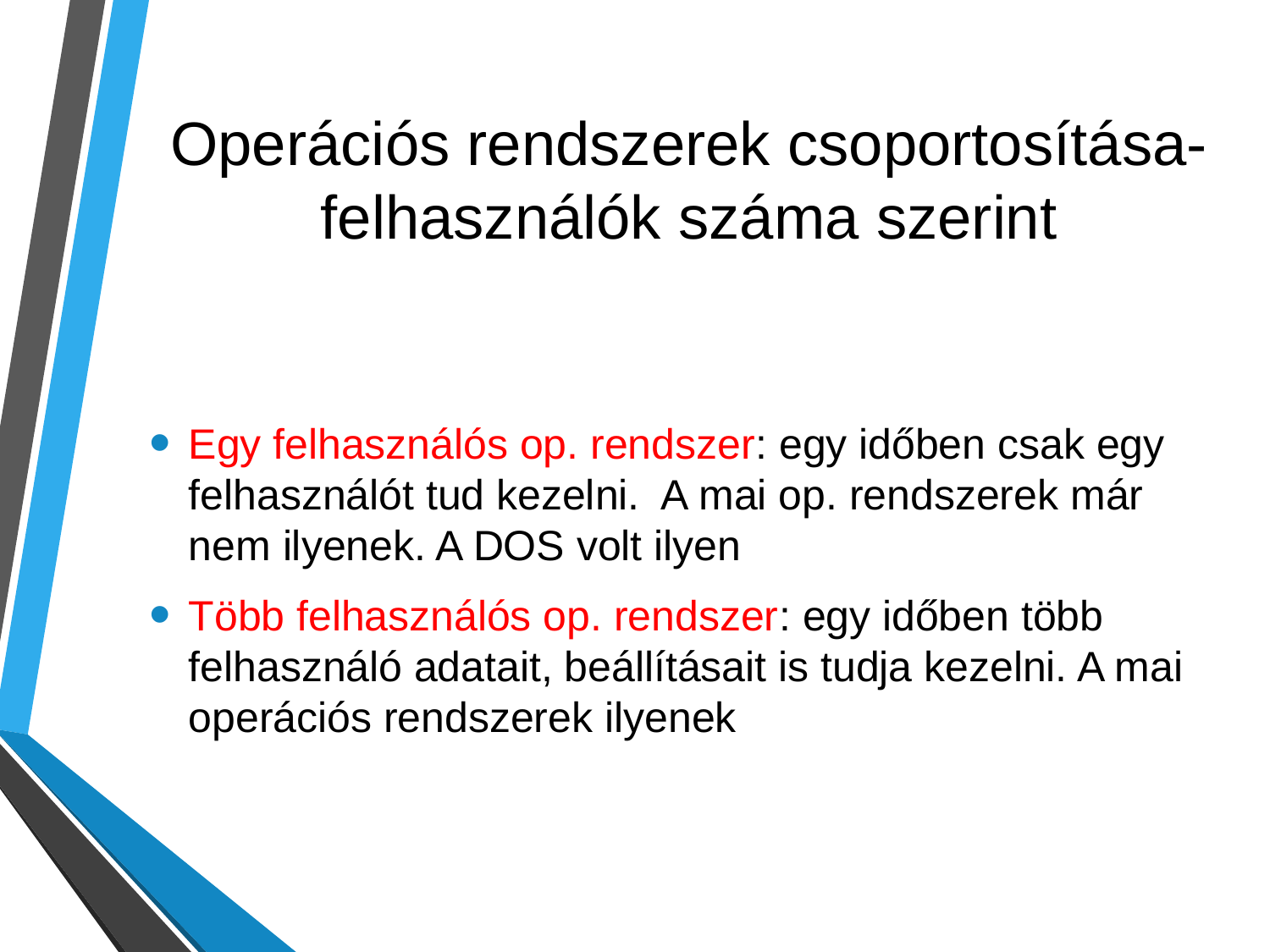

# Operációs rendszerek csoportosítása- felhasználók száma szerint
Egy felhasználós op. rendszer: egy időben csak egy felhasználót tud kezelni.  A mai op. rendszerek már nem ilyenek. A DOS volt ilyen
Több felhasználós op. rendszer: egy időben több felhasználó adatait, beállításait is tudja kezelni. A mai operációs rendszerek ilyenek